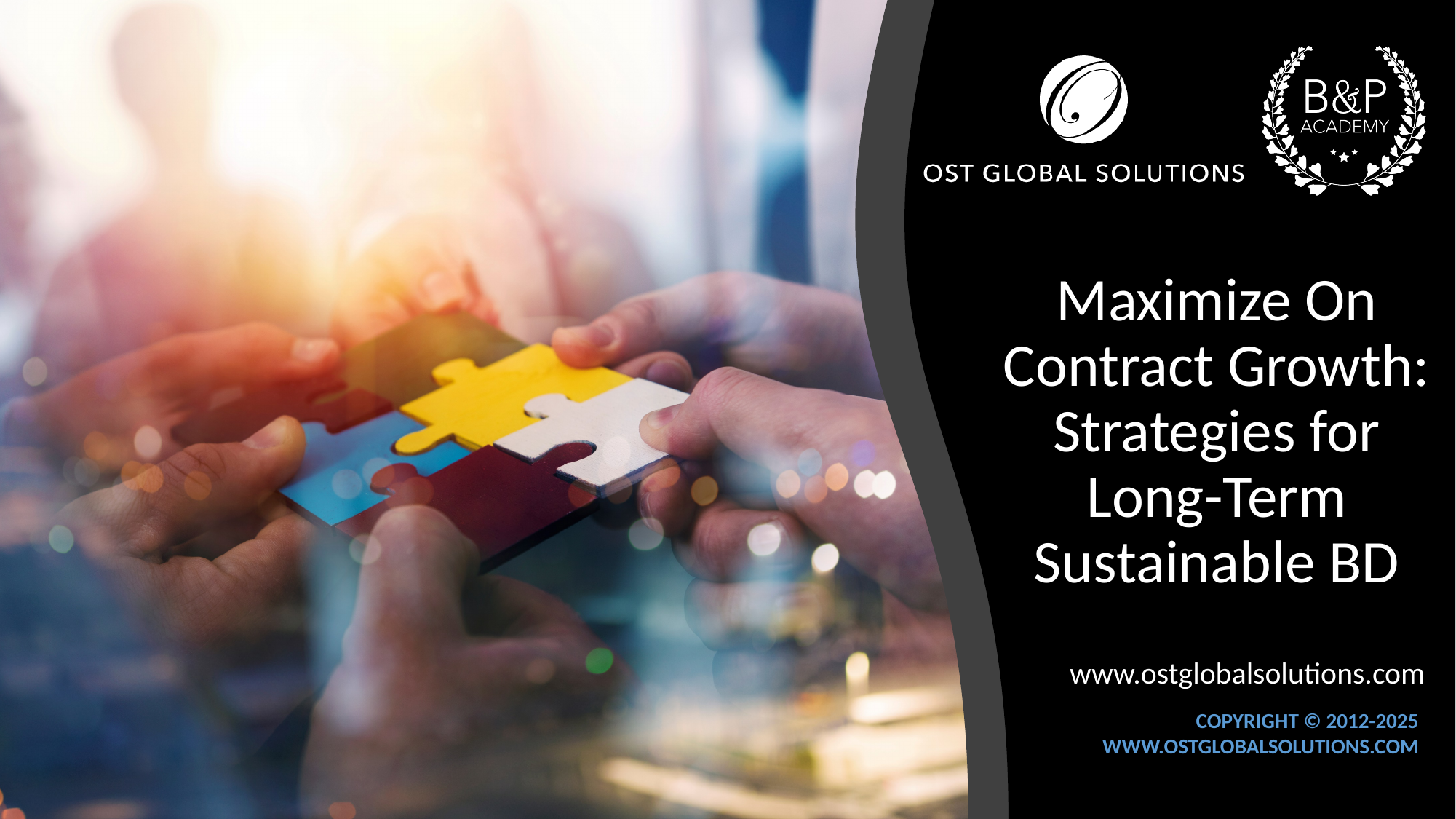

# Maximize On Contract Growth: Strategies for Long-Term Sustainable BD
www.ostglobalsolutions.com